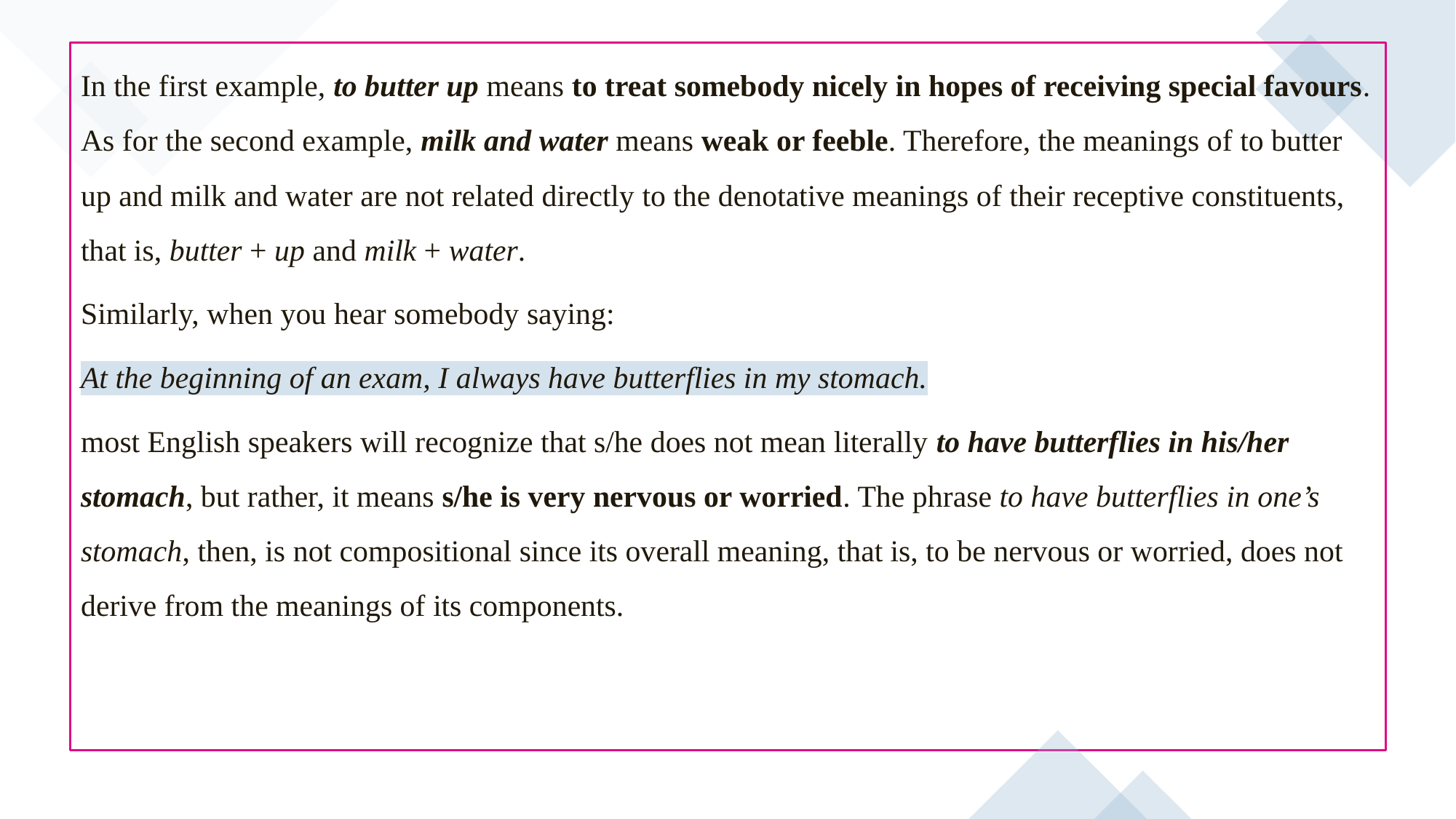

In the first example, to butter up means to treat somebody nicely in hopes of receiving special favours. As for the second example, milk and water means weak or feeble. Therefore, the meanings of to butter up and milk and water are not related directly to the denotative meanings of their receptive constituents, that is, butter + up and milk + water.
Similarly, when you hear somebody saying:
At the beginning of an exam, I always have butterflies in my stomach.
most English speakers will recognize that s/he does not mean literally to have butterflies in his/her stomach, but rather, it means s/he is very nervous or worried. The phrase to have butterflies in one’s stomach, then, is not compositional since its overall meaning, that is, to be nervous or worried, does not derive from the meanings of its components.